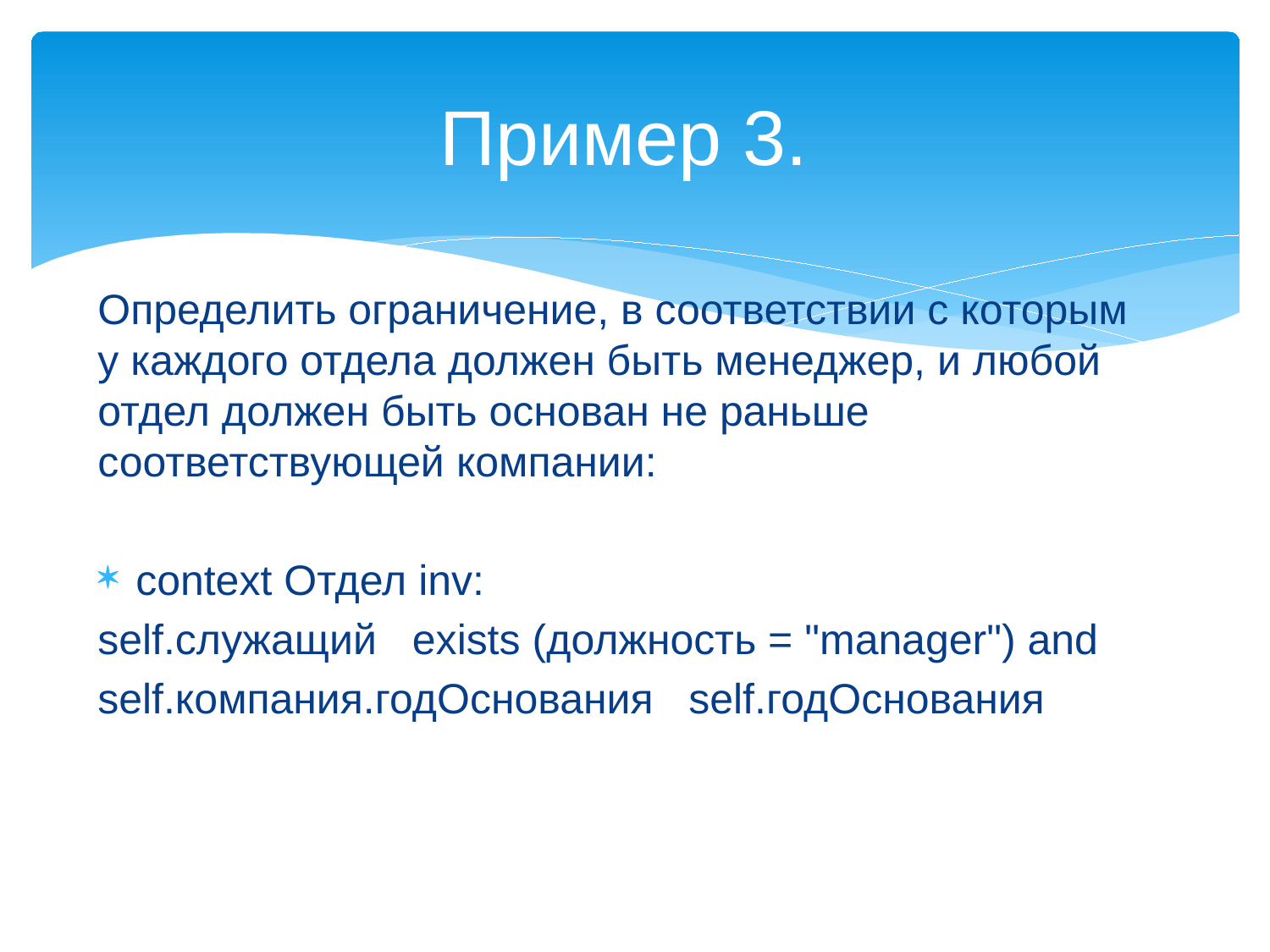

# Пример 3.
Определить ограничение, в соответствии с которым у каждого отдела должен быть менеджер, и любой отдел должен быть основан не раньше соответствующей компании:

context Отдел inv:
self.служащий   exists (должность = "manager") and
self.компания.годОснования   self.годОснования